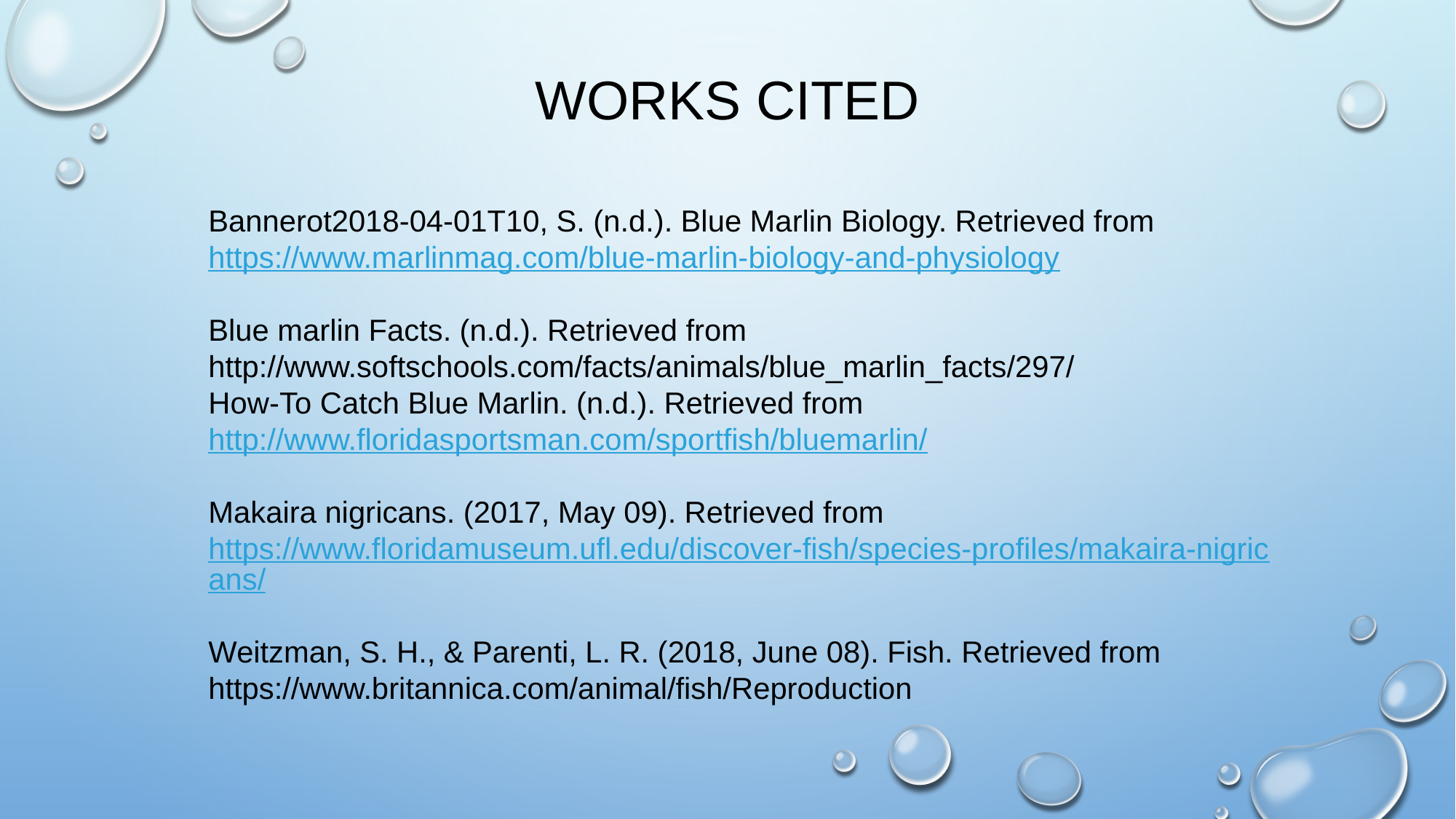

# Works cited

Bannerot2018-04-01T10, S. (n.d.). Blue Marlin Biology. Retrieved from https://www.marlinmag.com/blue-marlin-biology-and-physiology

Blue marlin Facts. (n.d.). Retrieved from http://www.softschools.com/facts/animals/blue_marlin_facts/297/
How-To Catch Blue Marlin. (n.d.). Retrieved from http://www.floridasportsman.com/sportfish/bluemarlin/

Makaira nigricans. (2017, May 09). Retrieved from https://www.floridamuseum.ufl.edu/discover-fish/species-profiles/makaira-nigricans/

Weitzman, S. H., & Parenti, L. R. (2018, June 08). Fish. Retrieved from https://www.britannica.com/animal/fish/Reproduction